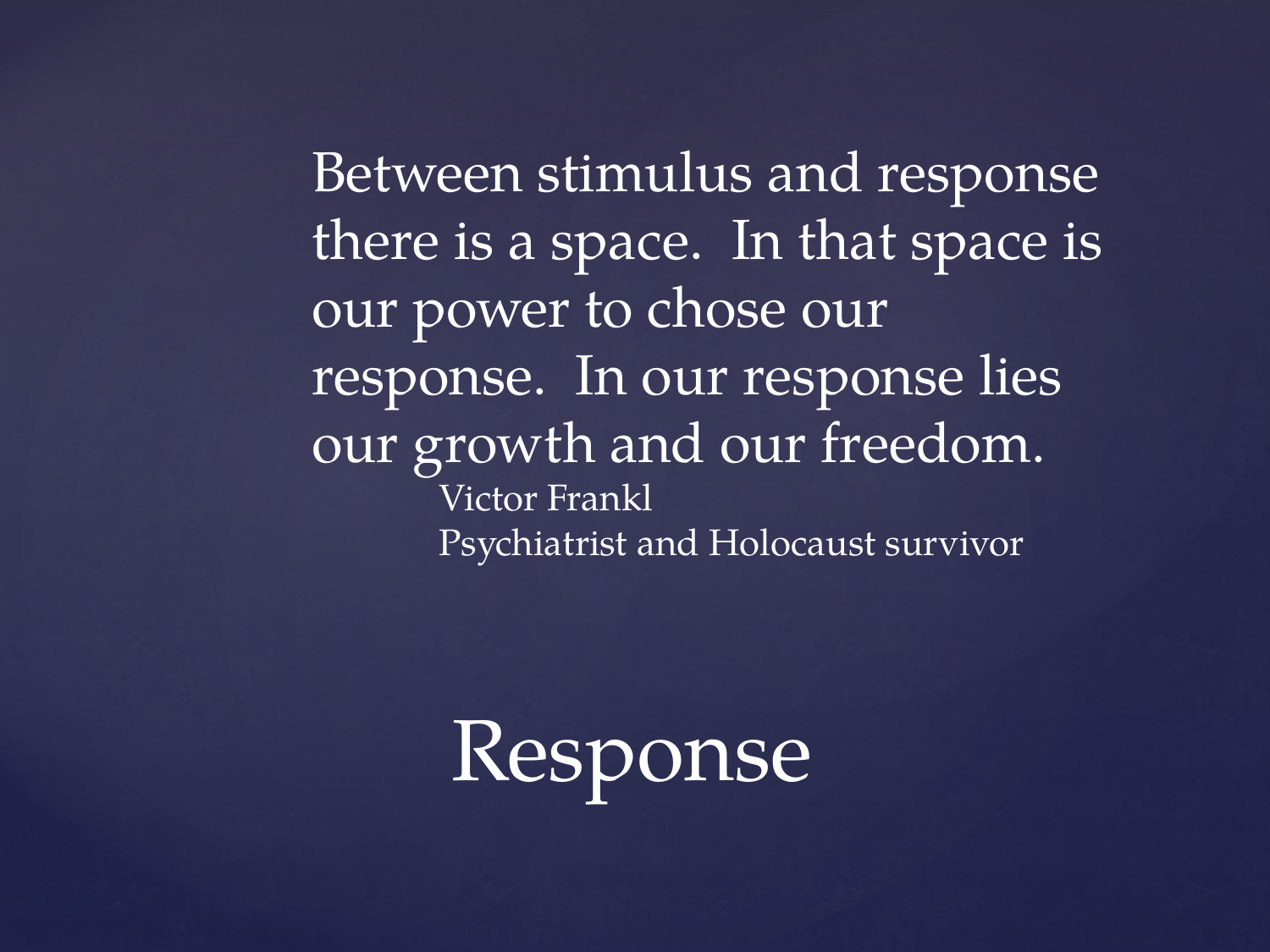

Between stimulus and response there is a space.  In that space is our power to chose our response.  In our response lies our growth and our freedom.
	Victor Frankl
	Psychiatrist and Holocaust survivor
# Response